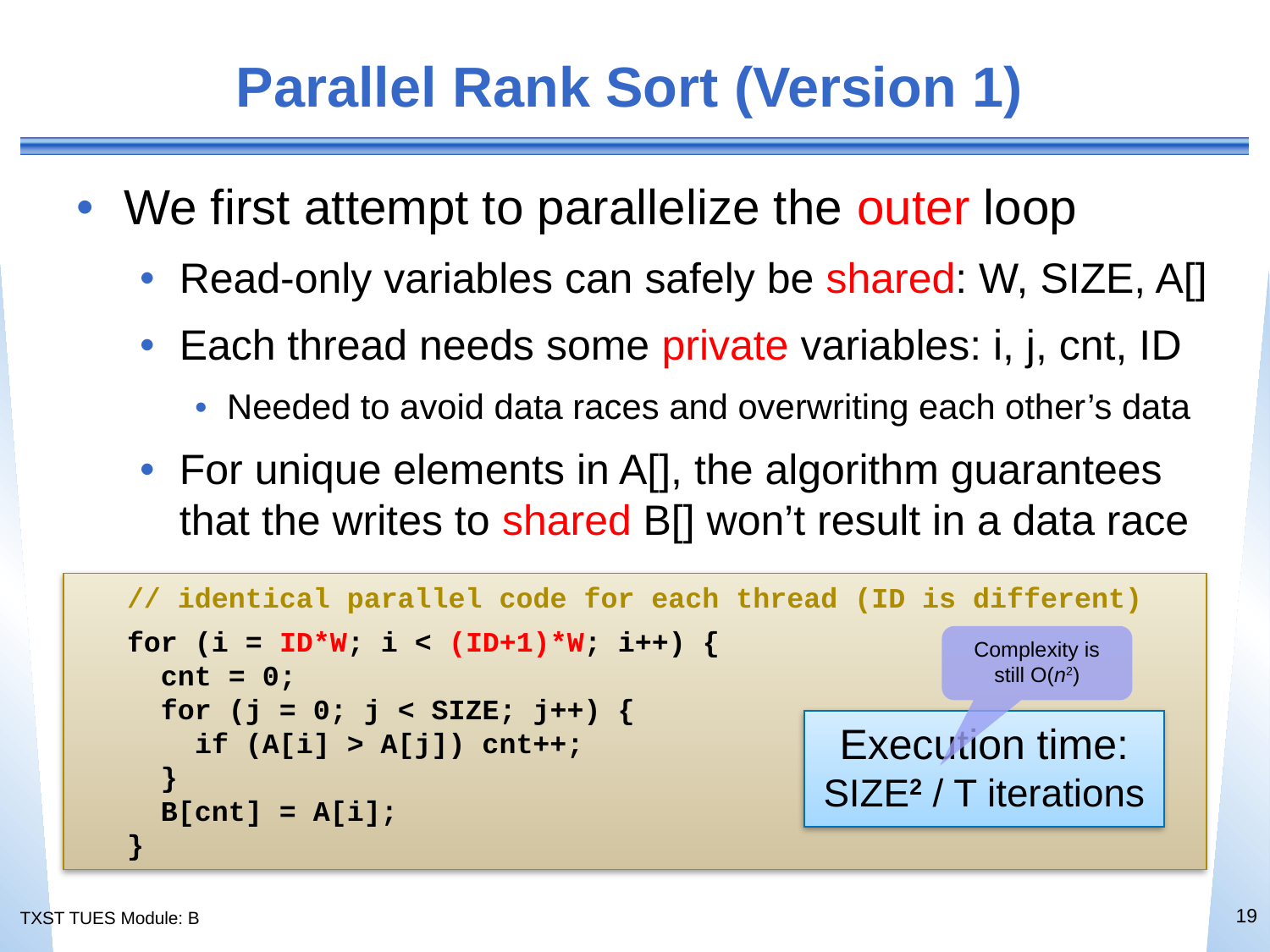

# Parallel Rank Sort (Version 1)
We first attempt to parallelize the outer loop
Read-only variables can safely be shared: W, SIZE, A[]
Each thread needs some private variables: i, j, cnt, ID
Needed to avoid data races and overwriting each other’s data
For unique elements in A[], the algorithm guarantees that the writes to shared B[] won’t result in a data race
// identical parallel code for each thread (ID is different)

for (i = ID*W; i < (ID+1)*W; i++) {
  cnt = 0;
  for (j = 0; j < SIZE; j++) {
    if (A[i] > A[j]) cnt++;
  }
  B[cnt] = A[i];
}
Complexity is still O(n2)
Execution time:
SIZE2 / T iterations
19